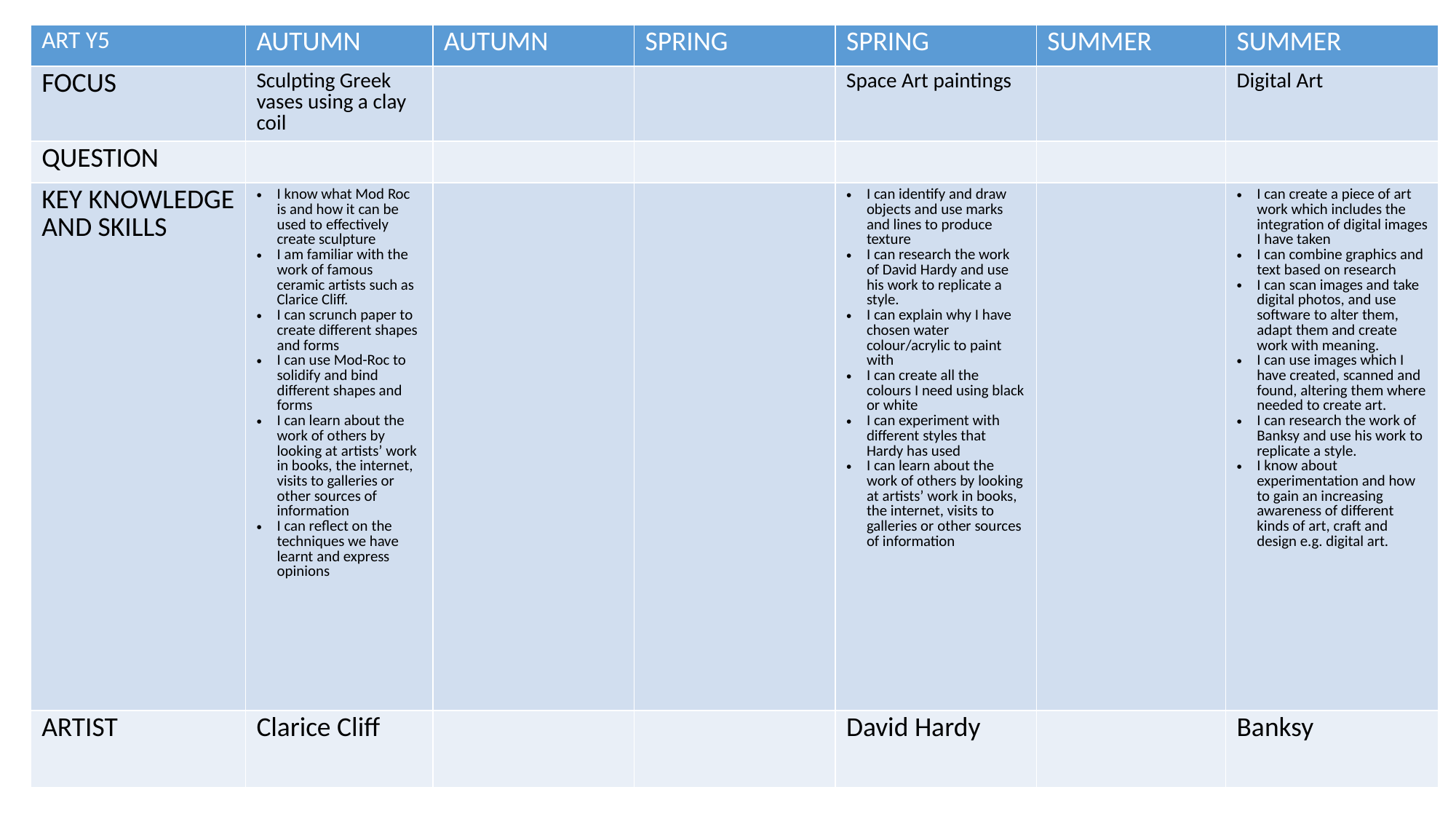

| ART Y5 | AUTUMN | AUTUMN | SPRING | SPRING | SUMMER | SUMMER |
| --- | --- | --- | --- | --- | --- | --- |
| FOCUS | Sculpting Greek vases using a clay coil |  |  | Space Art paintings |  | Digital Art |
| QUESTION |  |  |  |  |  |  |
| KEY KNOWLEDGE AND SKILLS | I know what Mod Roc is and how it can be used to effectively create sculpture I am familiar with the work of famous ceramic artists such as Clarice Cliff. I can scrunch paper to create different shapes and forms I can use Mod-Roc to solidify and bind different shapes and forms I can learn about the work of others by looking at artists’ work in books, the internet, visits to galleries or other sources of information I can reflect on the techniques we have learnt and express opinions |  |  | I can identify and draw objects and use marks and lines to produce texture I can research the work of David Hardy and use his work to replicate a style. I can explain why I have chosen water colour/acrylic to paint with I can create all the colours I need using black or white I can experiment with different styles that Hardy has used I can learn about the work of others by looking at artists’ work in books, the internet, visits to galleries or other sources of information |  | I can create a piece of art work which includes the integration of digital images I have taken I can combine graphics and text based on research I can scan images and take digital photos, and use software to alter them, adapt them and create work with meaning. I can use images which I have created, scanned and found, altering them where needed to create art. I can research the work of Banksy and use his work to replicate a style. I know about experimentation and how to gain an increasing awareness of different kinds of art, craft and design e.g. digital art. |
| ARTIST | Clarice Cliff |  |  | David Hardy |  | Banksy |